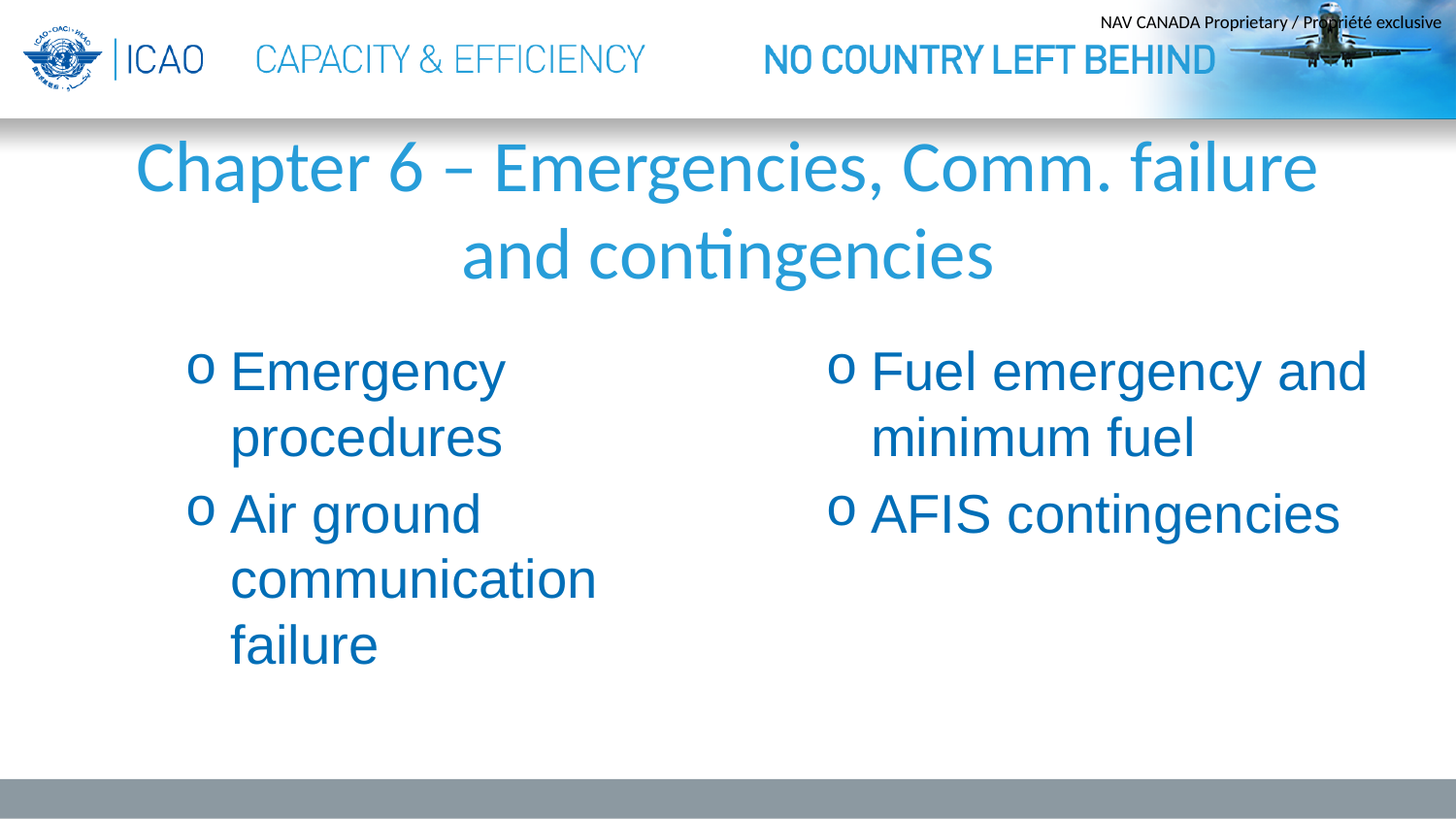

# Chapter 6 – Emergencies, Comm. failure and contingencies
Emergency procedures
Air ground communication failure

Fuel emergency and minimum fuel
AFIS contingencies